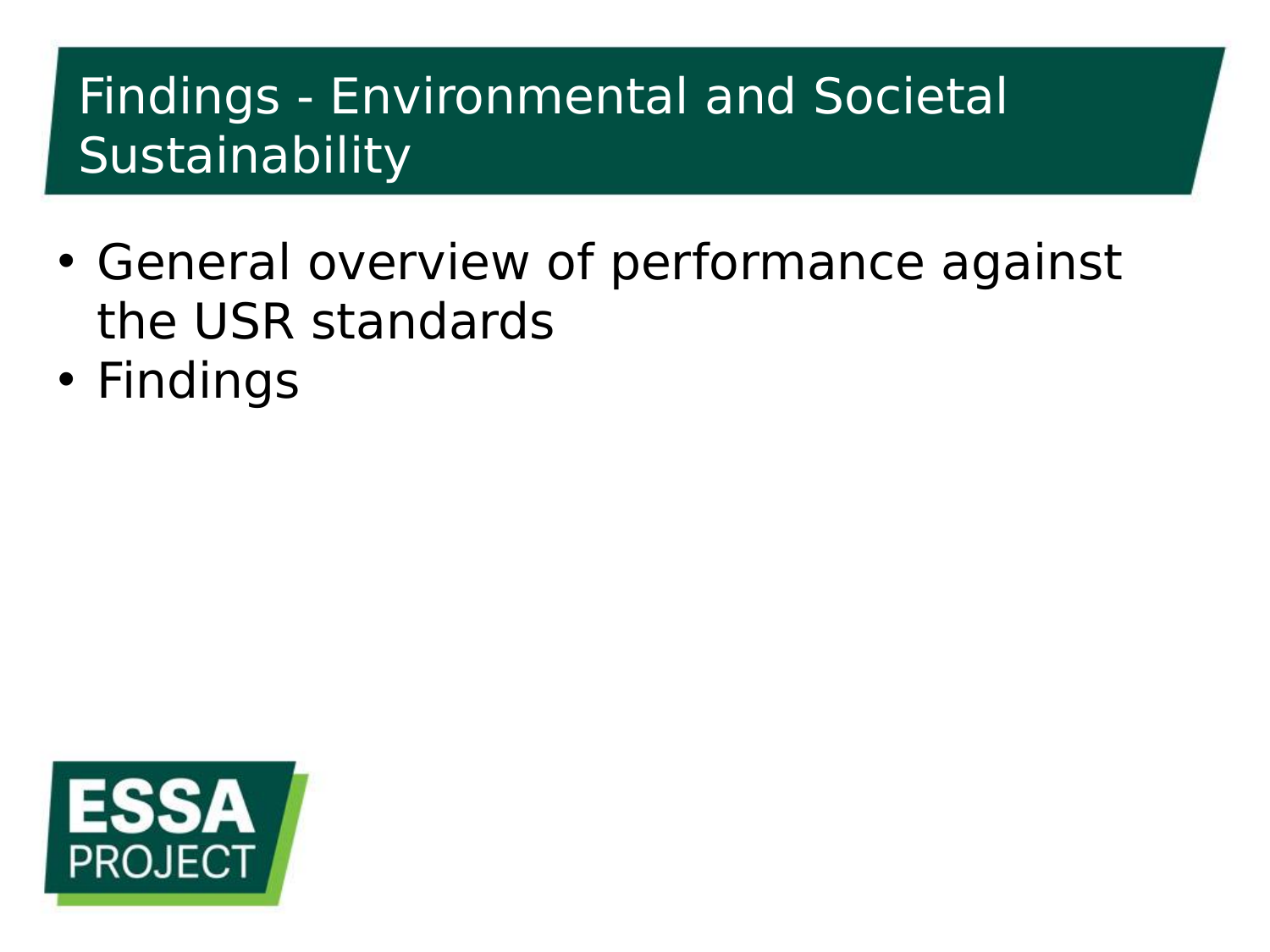

# Findings - Environmental and Societal Sustainability
General overview of performance against the USR standards
Findings